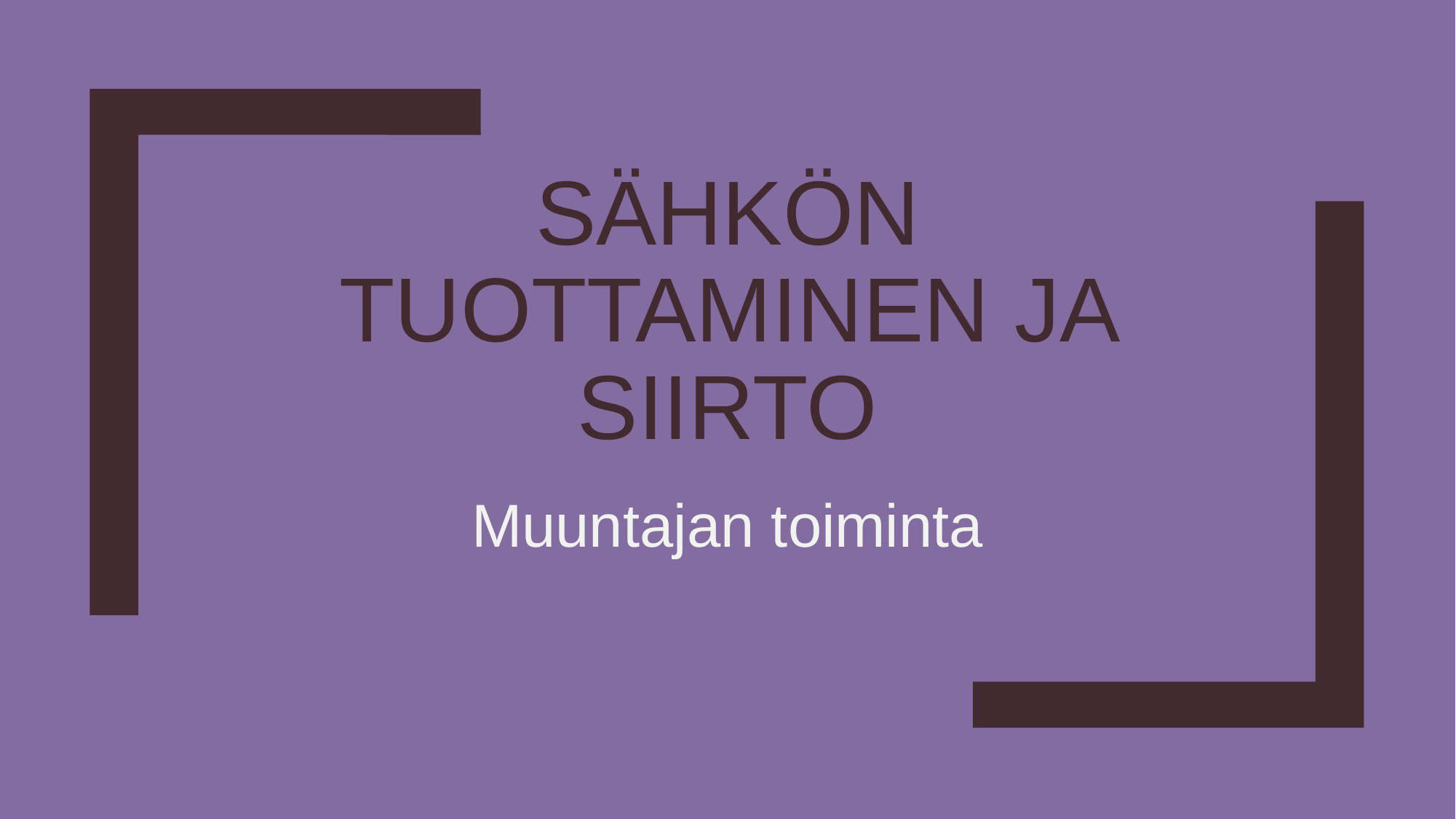

# Sähkön tuottaminen ja siirto
Muuntajan toiminta